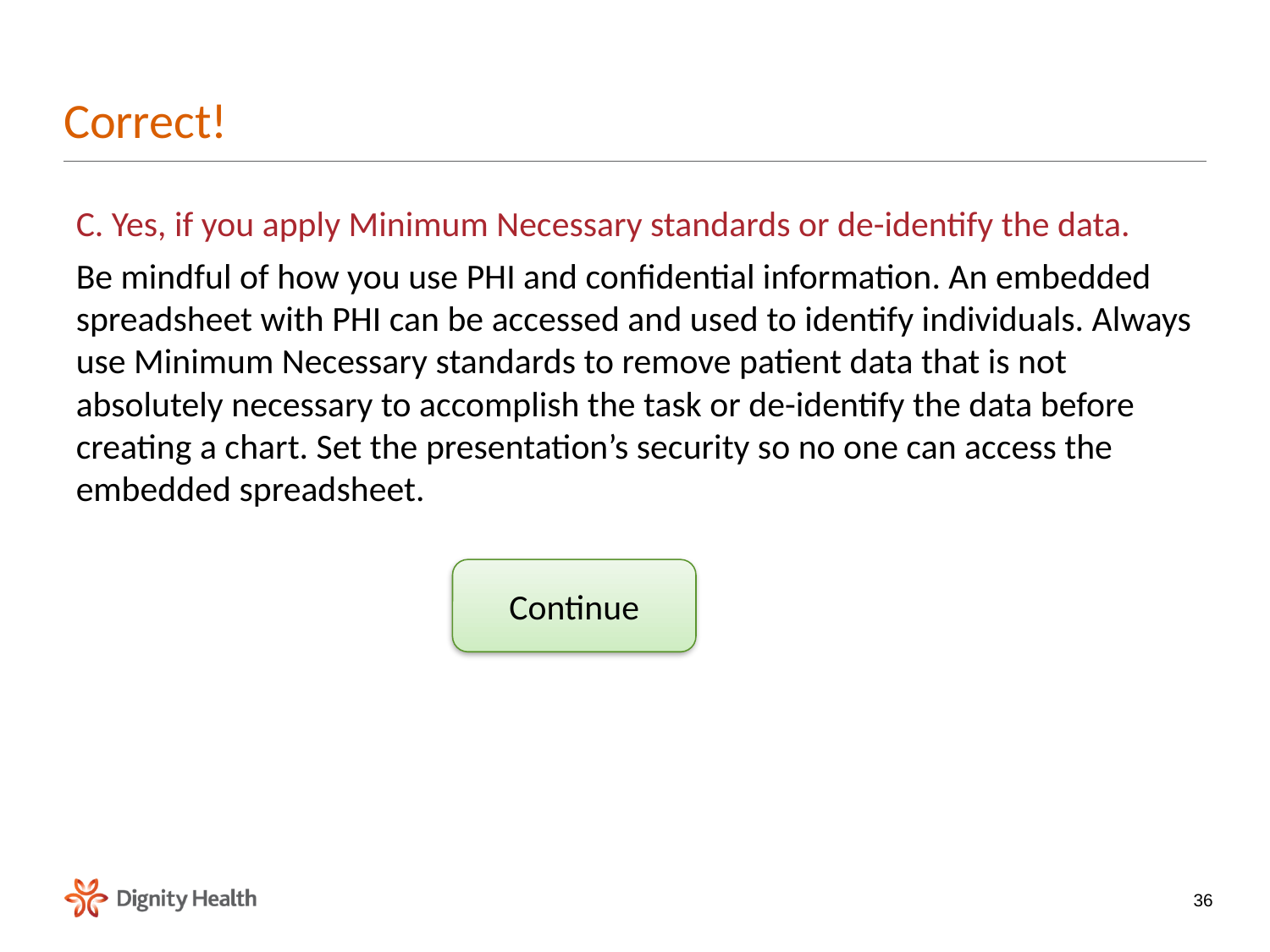

# Correct!
C. Yes, if you apply Minimum Necessary standards or de-identify the data.
Be mindful of how you use PHI and confidential information. An embedded spreadsheet with PHI can be accessed and used to identify individuals. Always use Minimum Necessary standards to remove patient data that is not absolutely necessary to accomplish the task or de-identify the data before creating a chart. Set the presentation’s security so no one can access the embedded spreadsheet.
Continue
36